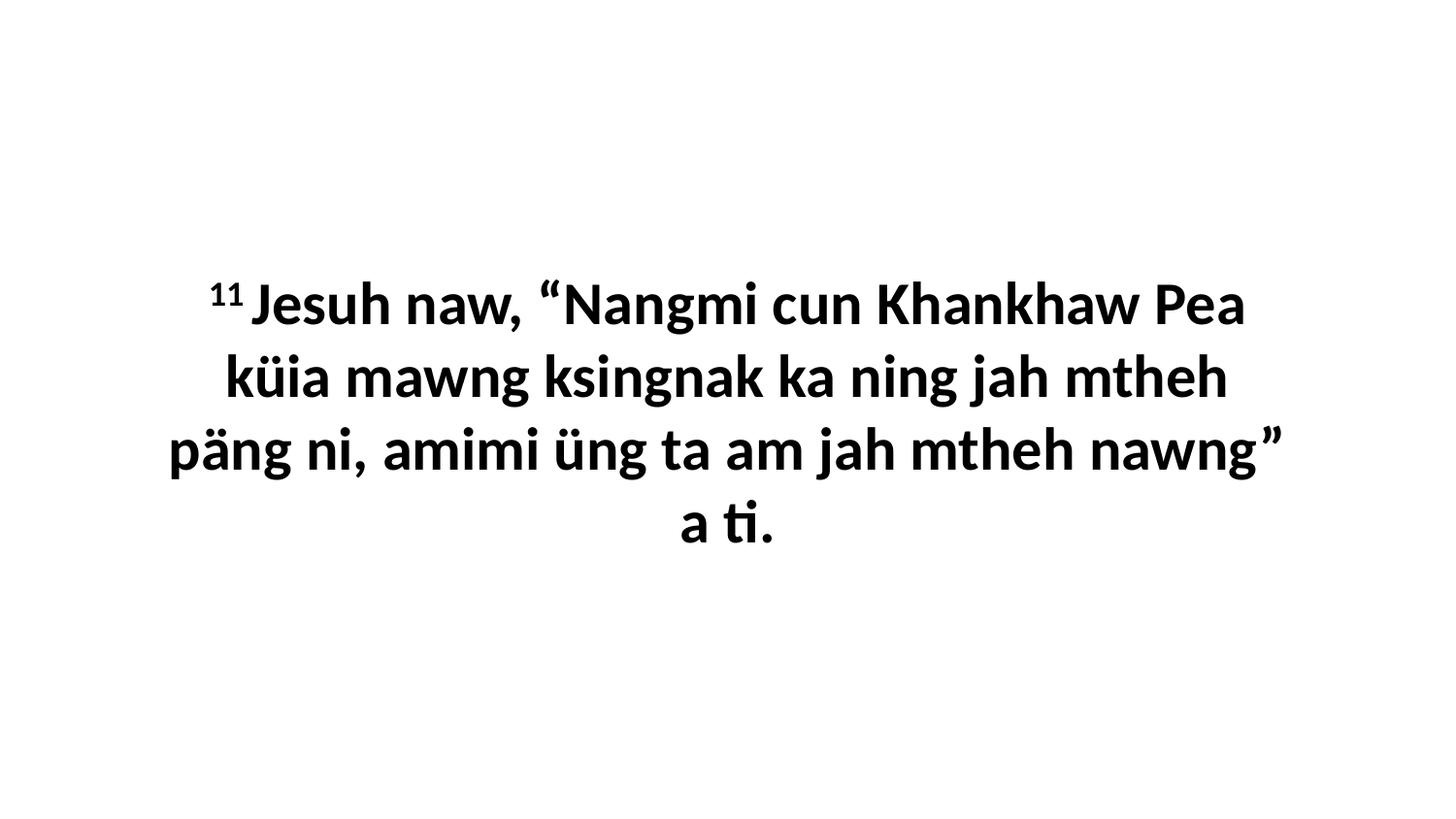

11 Jesuh naw, “Nangmi cun Khankhaw Pea küia mawng ksingnak ka ning jah mtheh päng ni, amimi üng ta am jah mtheh nawng” a ti.